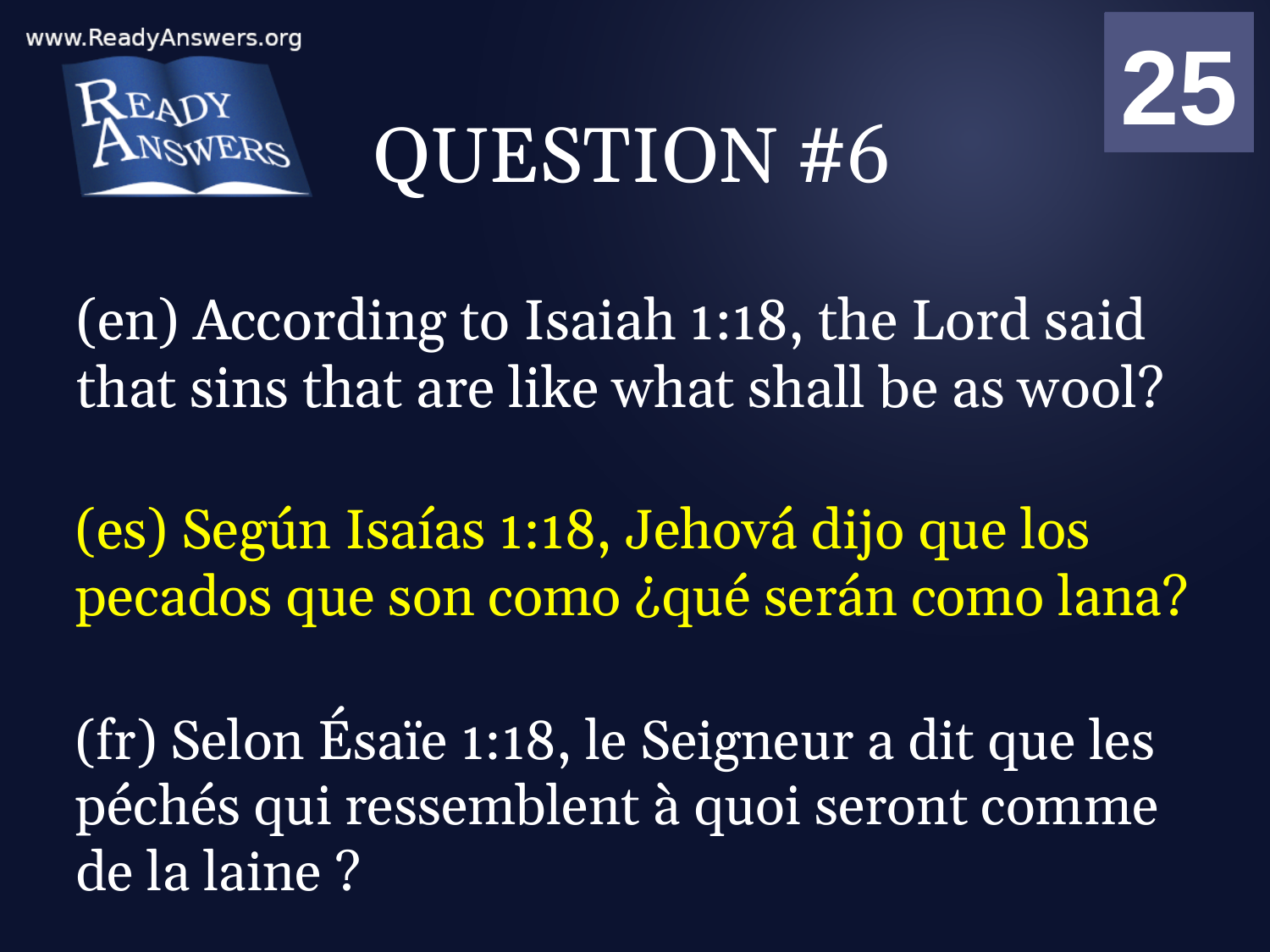

01
02
03
04
05
06
07
08
09
10
11
12
13
14
15
16
17
18
19
20
21
22
23
24
25
00
# QUESTION #6
(en) According to Isaiah 1:18, the Lord said that sins that are like what shall be as wool?
(es) Según Isaías 1:18, Jehová dijo que los pecados que son como ¿qué serán como lana?
(fr) Selon Ésaïe 1:18, le Seigneur a dit que les péchés qui ressemblent à quoi seront comme de la laine ?